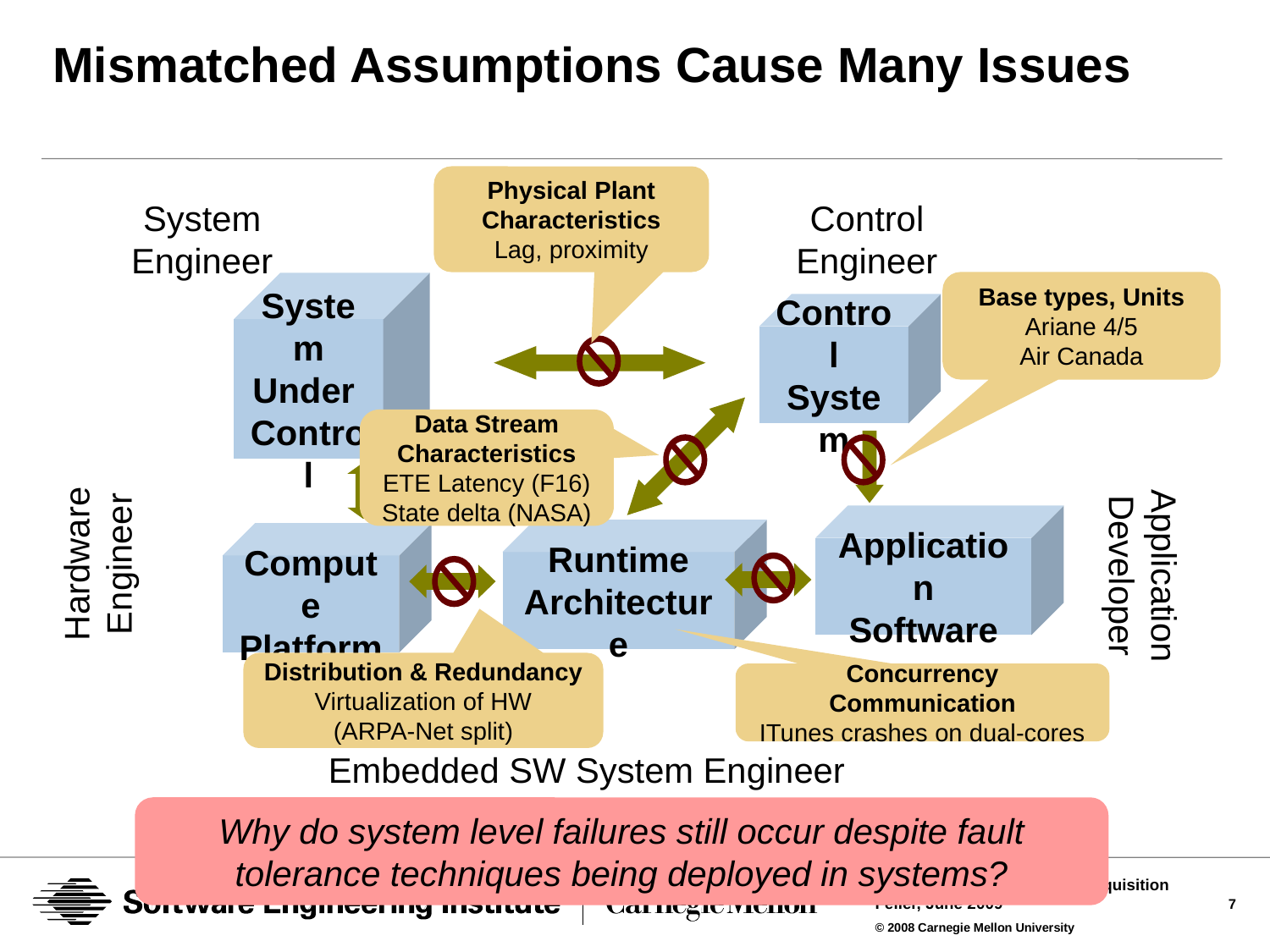

# Mismatched Assumptions Cause Many Issues
Physical Plant Characteristics
Lag, proximity
System Engineer
Control Engineer
System
Under
Control
Base types, Units
Ariane 4/5
Air Canada
Control
System

Data Stream Characteristics
ETE Latency (F16)
State delta (NASA)

Application
Software
Runtime
Architecture
Compute
Platform
Hardware Engineer
Application Developer

Distribution & Redundancy
Virtualization of HW
(ARPA-Net split)
Concurrency Communication
ITunes crashes on dual-cores
Embedded SW System Engineer
Why do system level failures still occur despite fault tolerance techniques being deployed in systems?